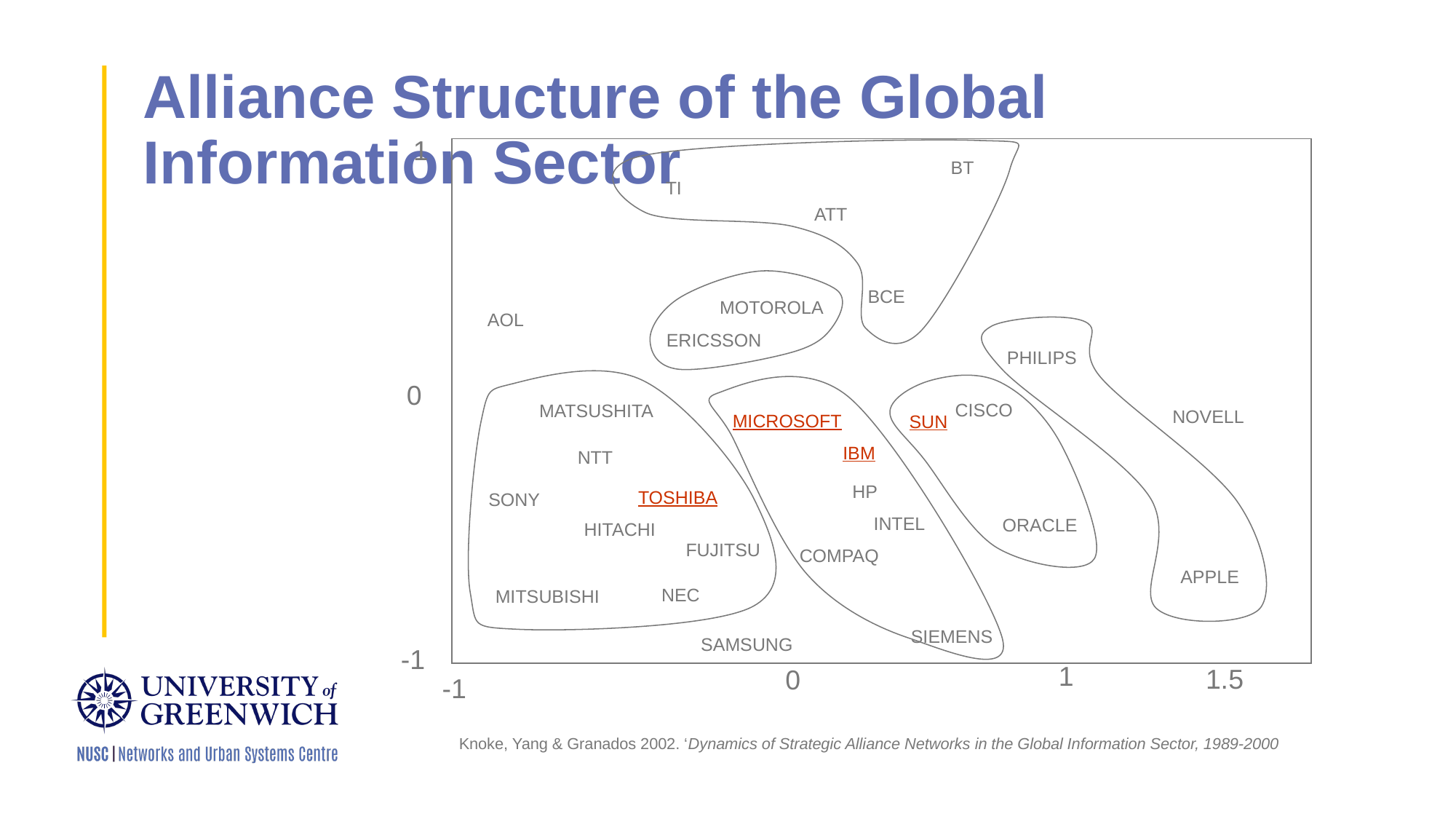

# Alliance Structure of the Global Information Sector
1

BT
TI
ATT

BCE
MOTOROLA
AOL

ERICSSON
PHILIPS

0
CISCO
MATSUSHITA
NOVELL
MICROSOFT
SUN
IBM
NTT
HP
TOSHIBA
SONY
INTEL
ORACLE
HITACHI
FUJITSU
COMPAQ
APPLE
NEC
MITSUBISHI
SIEMENS
SAMSUNG
-1
1
1.5
0
-1
Knoke, Yang & Granados 2002. ‘Dynamics of Strategic Alliance Networks in the Global Information Sector, 1989-2000